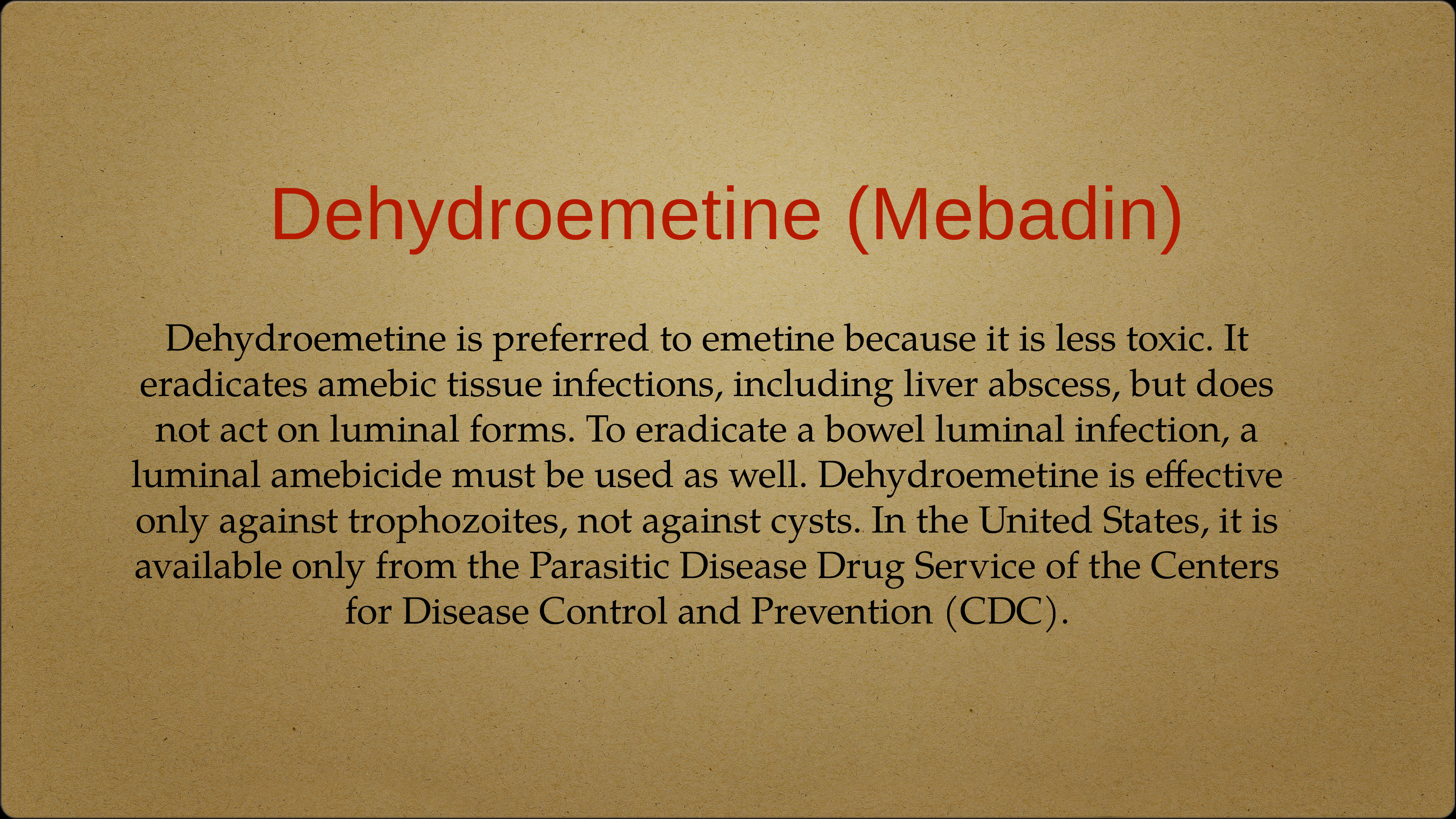

# Dehydroemetine (Mebadin)

Dehydroemetine is preferred to emetine because it is less toxic. It eradicates amebic tissue infections, including liver abscess, but does not act on luminal forms. To eradicate a bowel luminal infection, a luminal amebicide must be used as well. Dehydroemetine is effective only against trophozoites, not against cysts. In the United States, it is available only from the Parasitic Disease Drug Service of the Centers for Disease Control and Prevention (CDC).